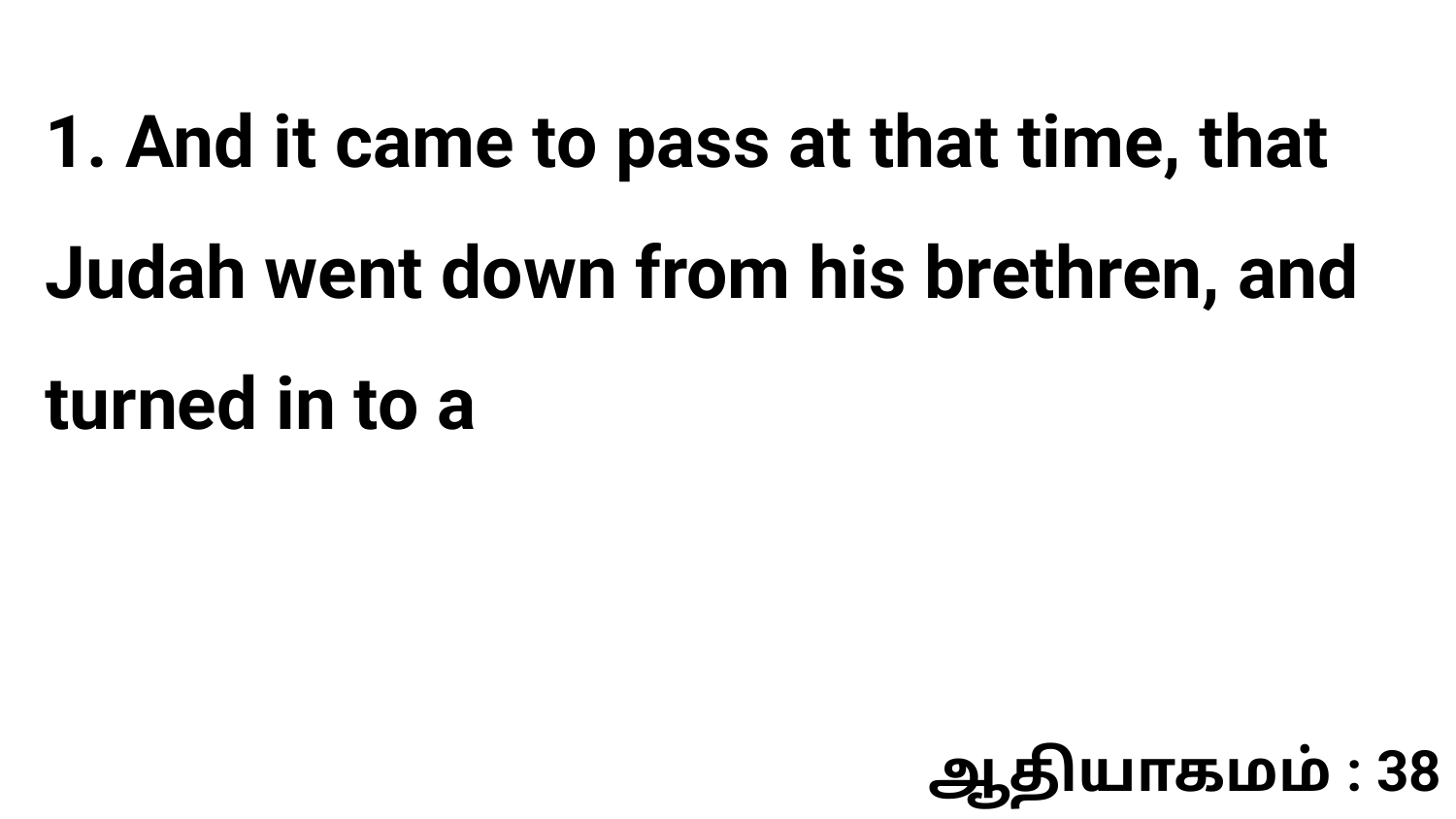

1. And it came to pass at that time, that Judah went down from his brethren, and turned in to a
ஆதியாகமம் : 38